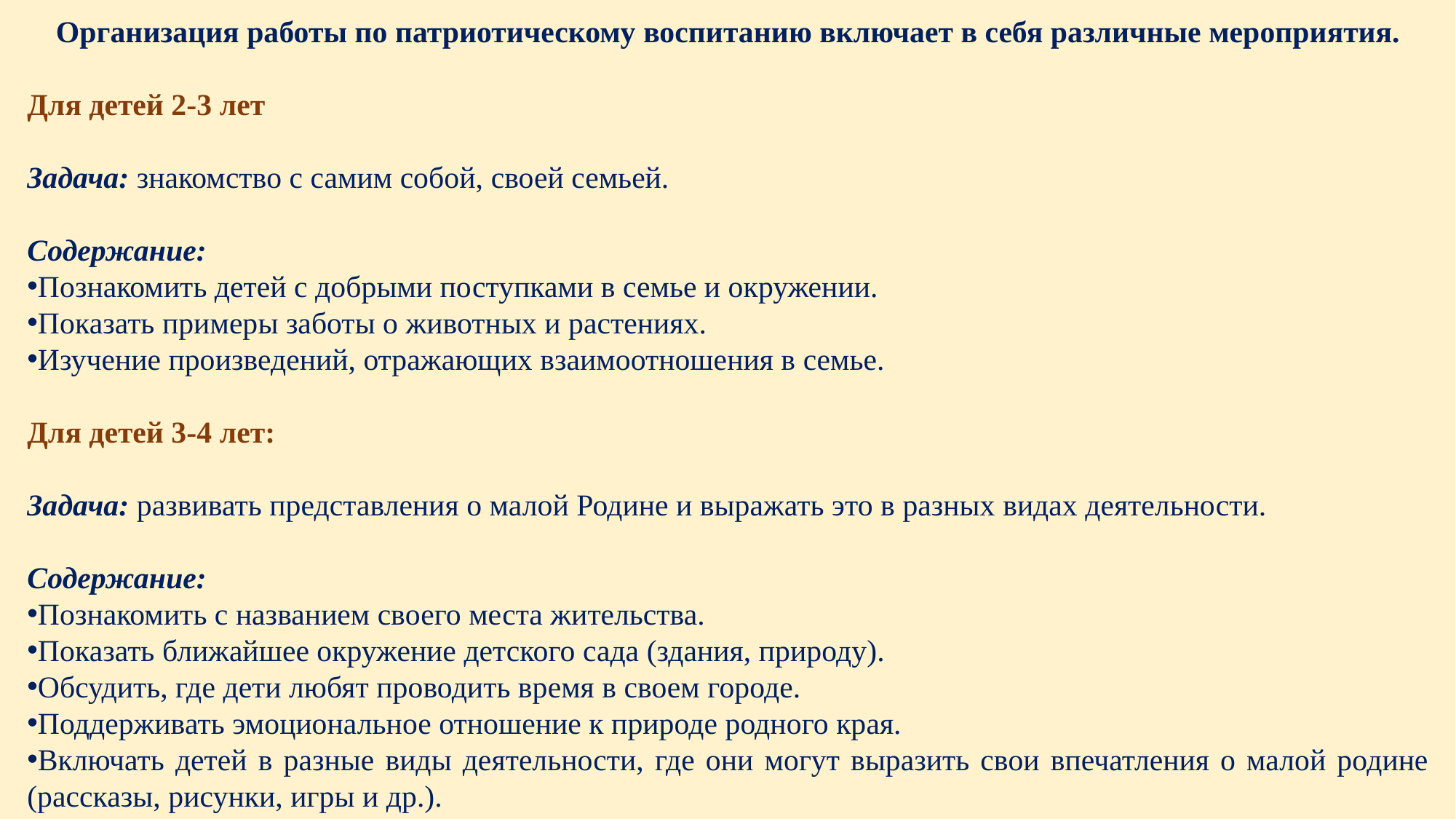

Организация работы по патриотическому воспитанию включает в себя различные мероприятия.

Для детей 2-3 лет

Задача: знакомство с самим собой, своей семьей.

Содержание:
Познакомить детей с добрыми поступками в семье и окружении.
Показать примеры заботы о животных и растениях.
Изучение произведений, отражающих взаимоотношения в семье.

Для детей 3-4 лет:

Задача: развивать представления о малой Родине и выражать это в разных видах деятельности.

Содержание:
Познакомить с названием своего места жительства.
Показать ближайшее окружение детского сада (здания, природу).
Обсудить, где дети любят проводить время в своем городе.
Поддерживать эмоциональное отношение к природе родного края.
Включать детей в разные виды деятельности, где они могут выразить свои впечатления о малой родине (рассказы, рисунки, игры и др.).